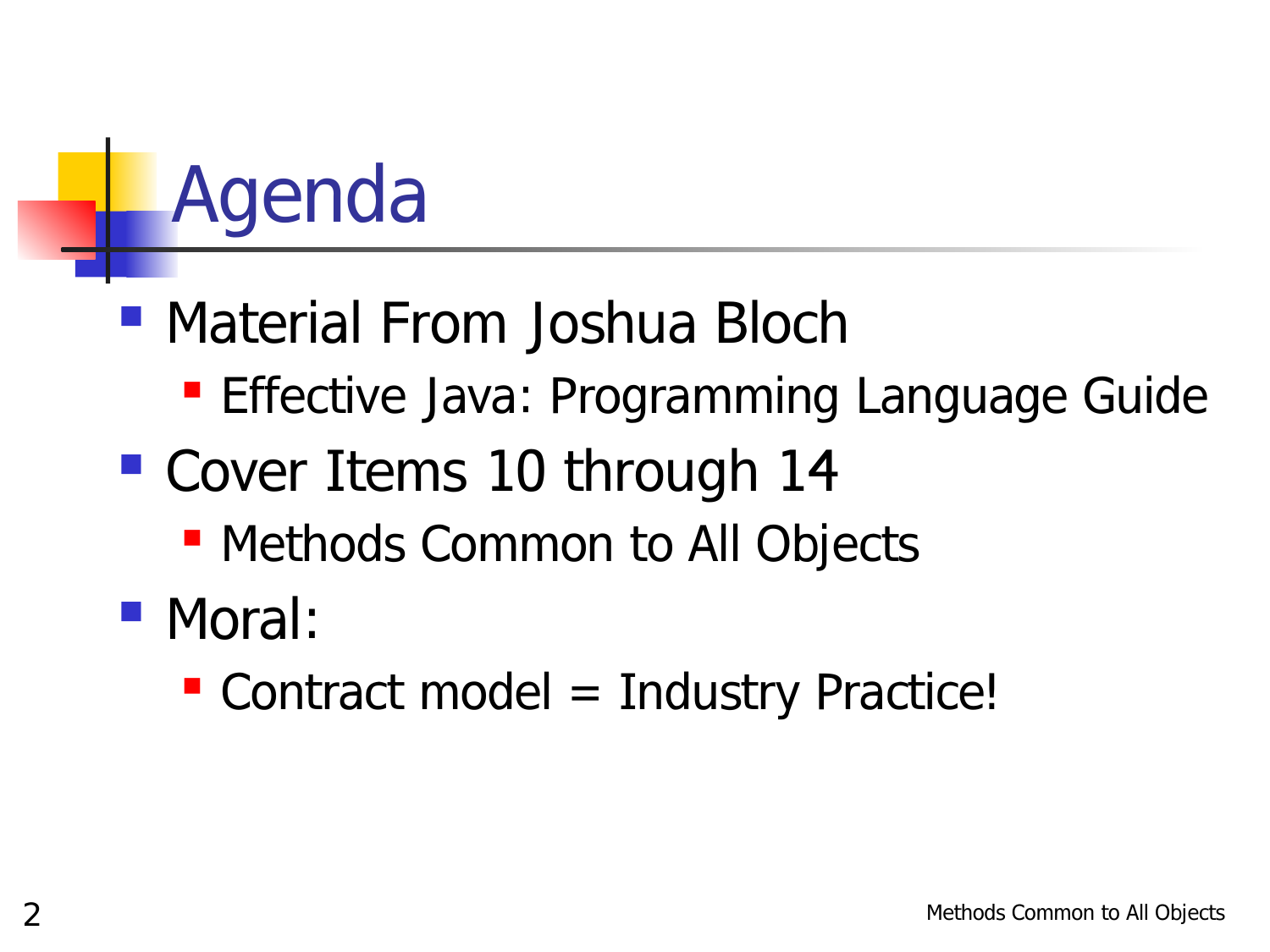

# Agenda
Material From Joshua Bloch
Effective Java: Programming Language Guide
Cover Items 10 through 14
Methods Common to All Objects
Moral:
Contract model = Industry Practice!